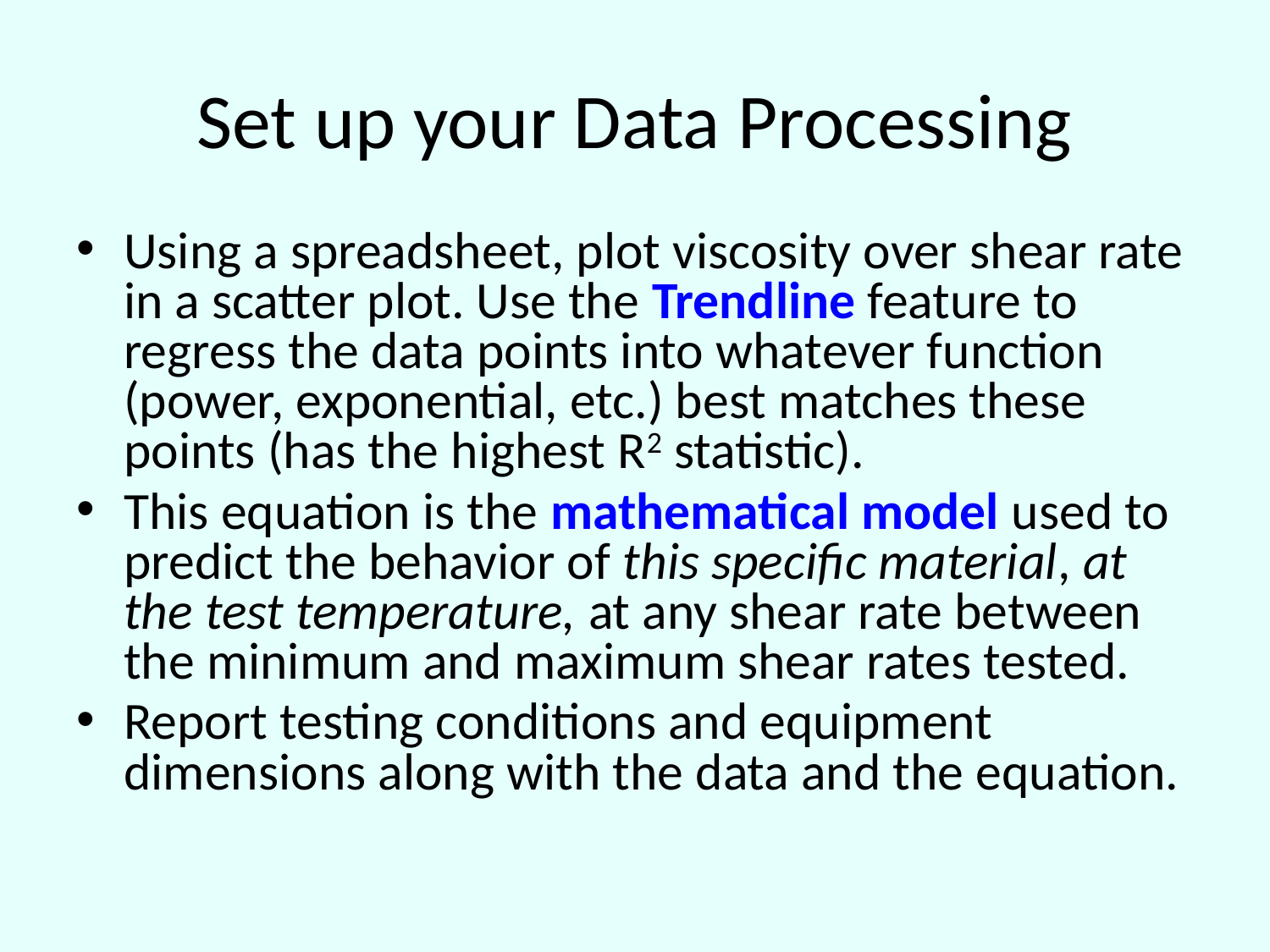

# Set up your Data Processing
Using a spreadsheet, plot viscosity over shear rate in a scatter plot. Use the Trendline feature to regress the data points into whatever function (power, exponential, etc.) best matches these points (has the highest R2 statistic).
This equation is the mathematical model used to predict the behavior of this specific material, at the test temperature, at any shear rate between the minimum and maximum shear rates tested.
Report testing conditions and equipment dimensions along with the data and the equation.